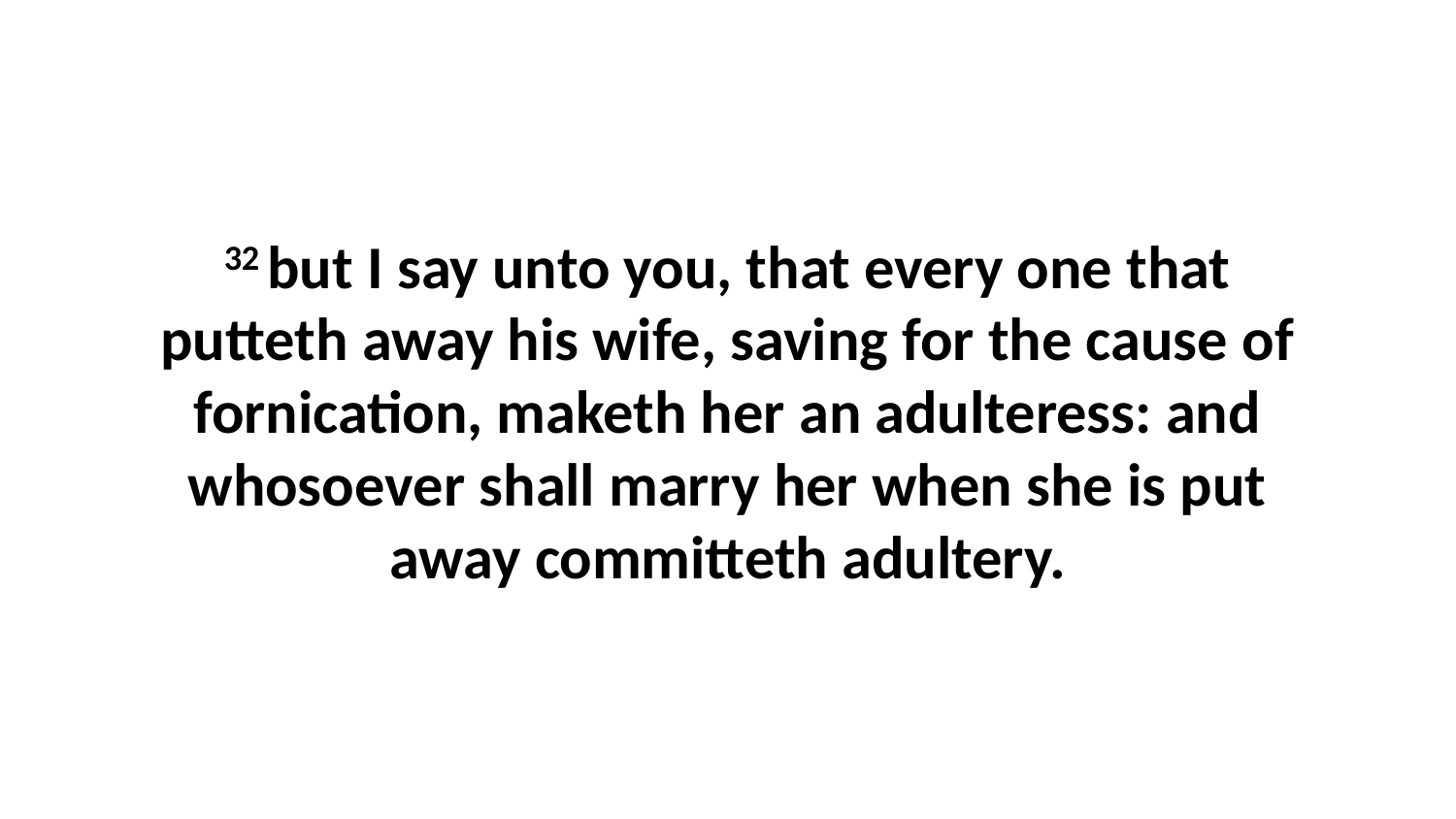

32 but I say unto you, that every one that putteth away his wife, saving for the cause of fornication, maketh her an adulteress: and whosoever shall marry her when she is put away committeth adultery.